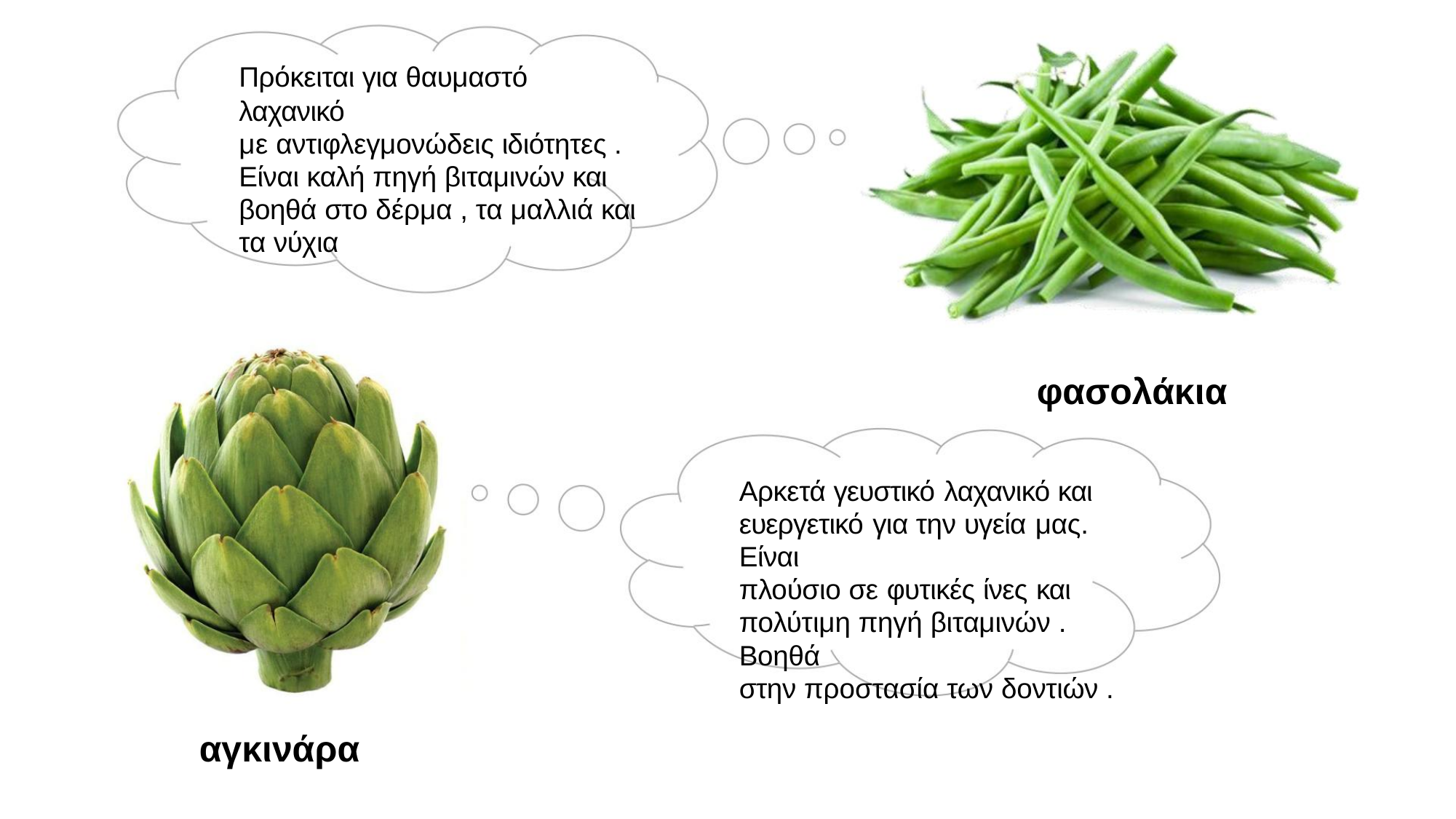

Πρόκειται για θαυμαστό λαχανικό
με αντιφλεγμονώδεις ιδιότητες .
Είναι καλή πηγή βιταμινών και
βοηθά στο δέρμα , τα μαλλιά και
τα νύχια
φασολάκια
Αρκετά γευστικό λαχανικό και
ευεργετικό για την υγεία μας. Είναι
πλούσιο σε φυτικές ίνες και
πολύτιμη πηγή βιταμινών . Βοηθά
στην προστασία των δοντιών .
αγκινάρα